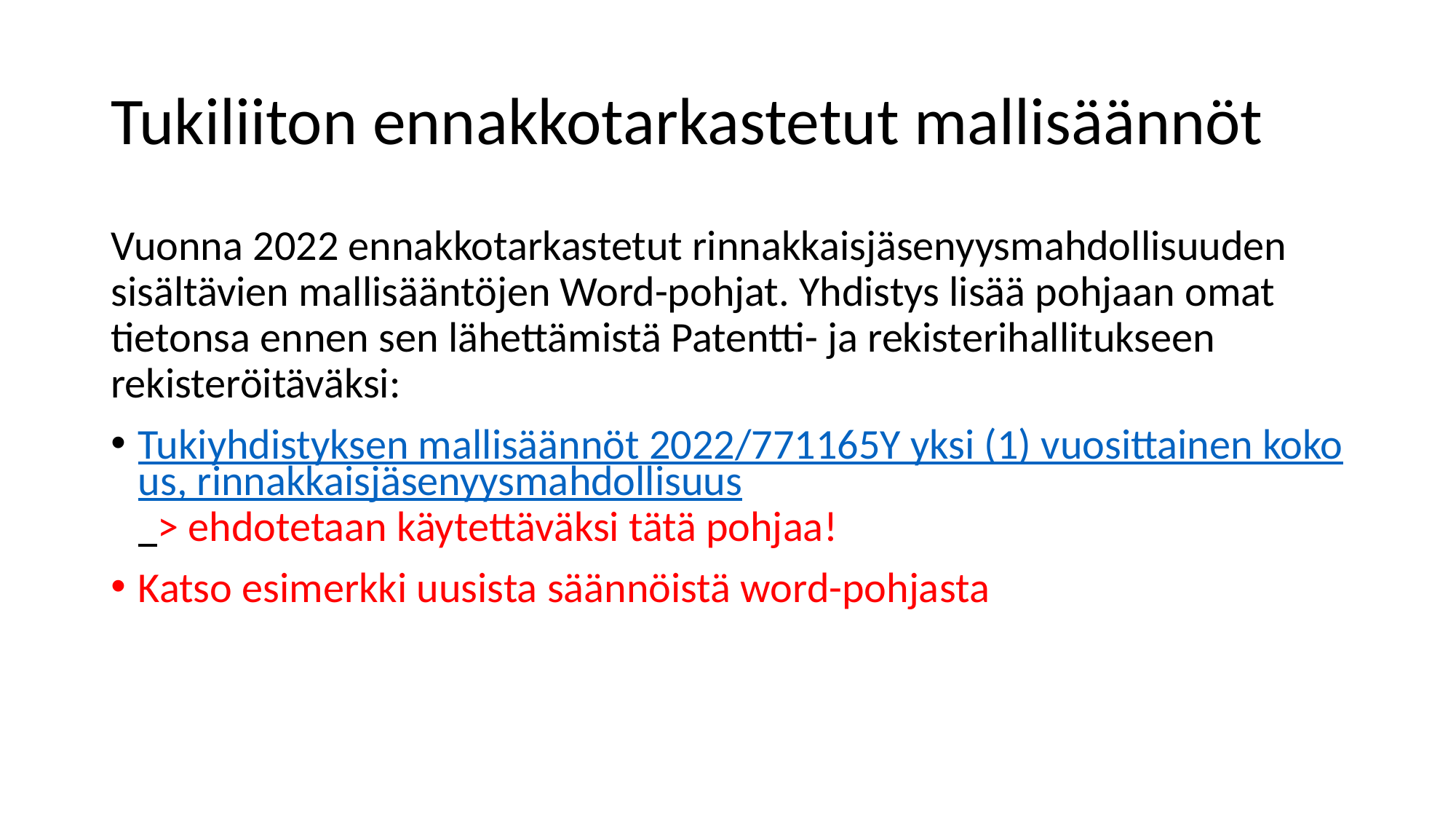

# Tukiliiton ennakkotarkastetut mallisäännöt
Vuonna 2022 ennakkotarkastetut rinnakkaisjäsenyysmahdollisuuden sisältävien mallisääntöjen Word-pohjat. Yhdistys lisää pohjaan omat tietonsa ennen sen lähettämistä Patentti- ja rekisterihallitukseen rekisteröitäväksi:
Tukiyhdistyksen mallisäännöt 2022/771165Y yksi (1) vuosittainen kokous, rinnakkaisjäsenyysmahdollisuus  > ehdotetaan käytettäväksi tätä pohjaa!
Katso esimerkki uusista säännöistä word-pohjasta